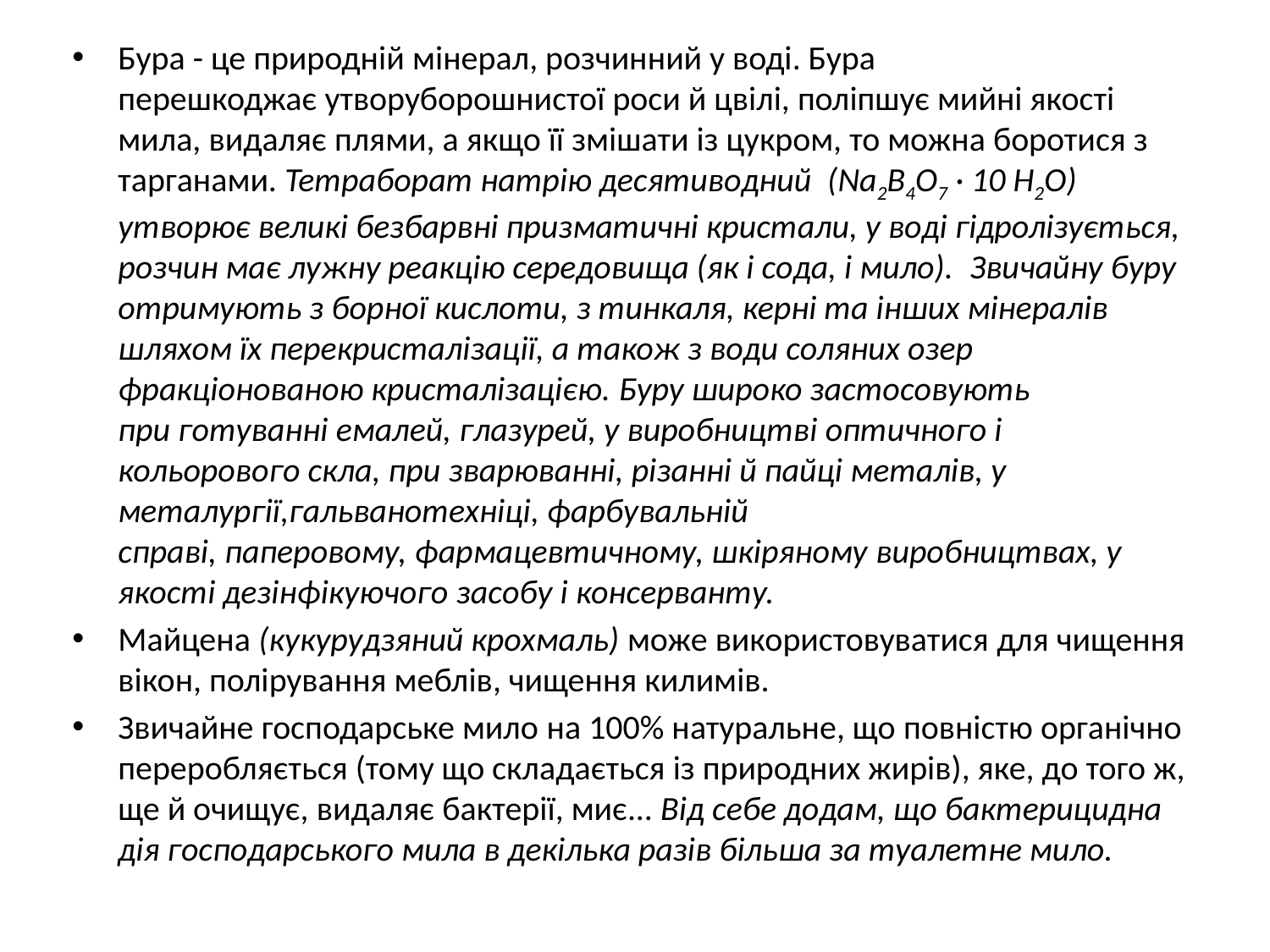

Бура - це природній мінерал, розчинний у воді. Бура перешкоджає утворуборошнистої роси й цвілі, поліпшує мийні якості мила, видаляє плями, а якщо її змішати із цукром, то можна боротися з тарганами. Тетраборат натрію десятиводний  (Na2B4O7 · 10 H2O) утворює великі безбарвні призматичні кристали, у воді гідролізується, розчин має лужну реакцію середовища (як і сода, і мило).  Звичайну буру отримують з борної кислоти, з тинкаля, керні та інших мінералів шляхом їх перекристалізації, а також з води соляних озер фракціонованою кристалізацією. Буру широко застосовують при готуванні емалей, глазурей, у виробництві оптичного і кольорового скла, при зварюванні, різанні й пайці металів, у металургії,гальванотехніці, фарбувальній справі, паперовому, фармацевтичному, шкіряному виробництвах, у якості дезінфікуючого засобу і консерванту.
Майцена (кукурудзяний крохмаль) може використовуватися для чищення вікон, полірування меблів, чищення килимів.
Звичайне господарське мило на 100% натуральне, що повністю органічно переробляється (тому що складається із природних жирів), яке, до того ж, ще й очищує, видаляє бактерії, миє... Від себе додам, що бактерицидна дія господарського мила в декілька разів більша за туалетне мило.

#